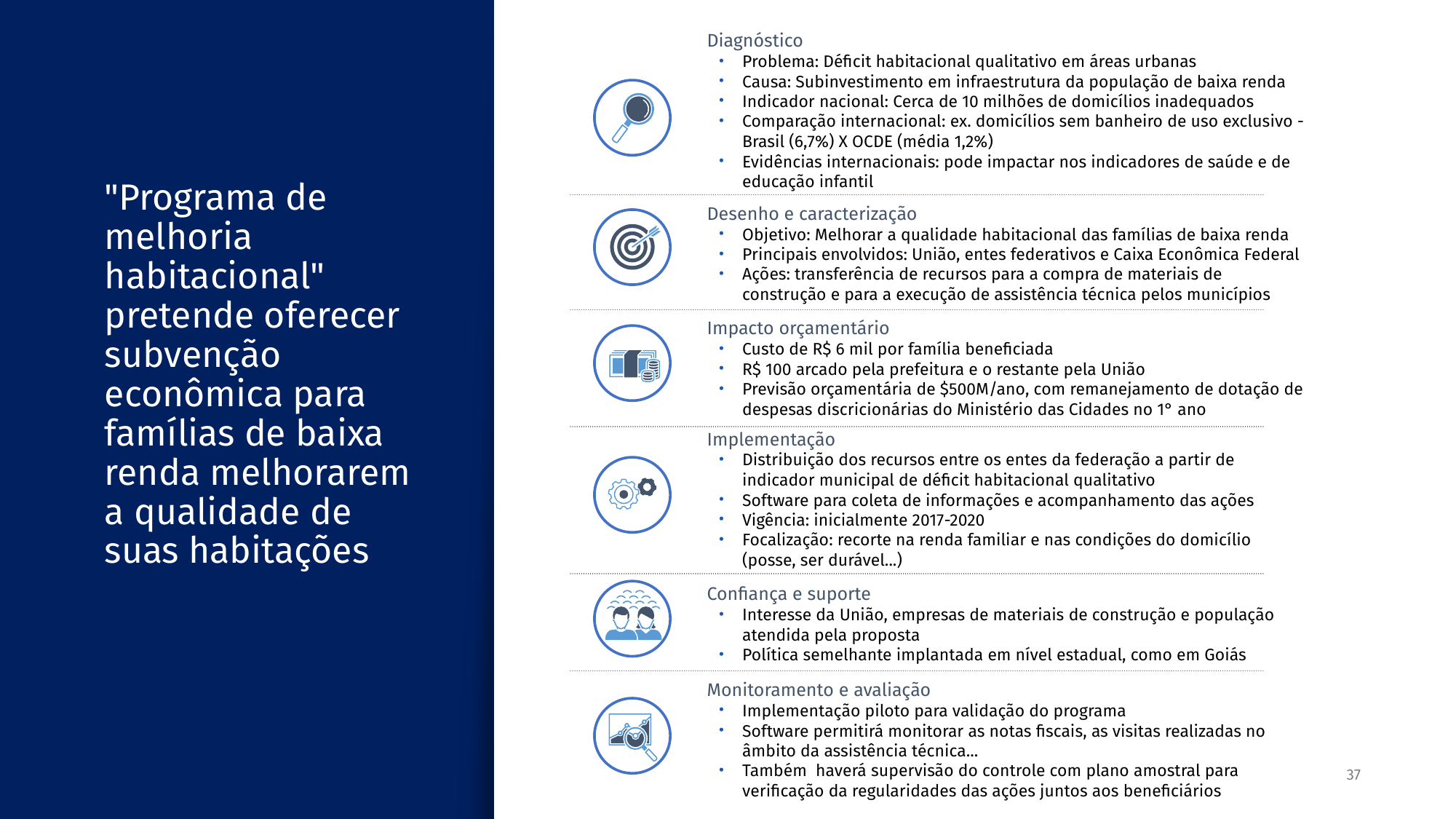

Diagnóstico
Problema: Déficit habitacional qualitativo em áreas urbanas
Causa: Subinvestimento em infraestrutura da população de baixa renda
Indicador nacional: Cerca de 10 milhões de domicílios inadequados
Comparação internacional: ex. domicílios sem banheiro de uso exclusivo - Brasil (6,7%) X OCDE (média 1,2%)
Evidências internacionais: pode impactar nos indicadores de saúde e de educação infantil

"Programa de melhoria habitacional" pretende oferecer subvenção econômica para famílias de baixa renda melhorarem a qualidade de suas habitações
Desenho e caracterização
Objetivo: Melhorar a qualidade habitacional das famílias de baixa renda
Principais envolvidos: União, entes federativos e Caixa Econômica Federal
Ações: transferência de recursos para a compra de materiais de construção e para a execução de assistência técnica pelos municípios

Impacto orçamentário
Custo de R$ 6 mil por família beneficiada
R$ 100 arcado pela prefeitura e o restante pela União
Previsão orçamentária de $500M/ano, com remanejamento de dotação de despesas discricionárias do Ministério das Cidades no 1° ano

Implementação
Distribuição dos recursos entre os entes da federação a partir de indicador municipal de déficit habitacional qualitativo
Software para coleta de informações e acompanhamento das ações
Vigência: inicialmente 2017-2020
Focalização: recorte na renda familiar e nas condições do domicílio (posse, ser durável...)

Confiança e suporte
Interesse da União, empresas de materiais de construção e população atendida pela proposta
Política semelhante implantada em nível estadual, como em Goiás
Monitoramento e avaliação
Implementação piloto para validação do programa
Software permitirá monitorar as notas fiscais, as visitas realizadas no âmbito da assistência técnica...
Também  haverá supervisão do controle com plano amostral para verificação da regularidades das ações juntos aos beneficiários